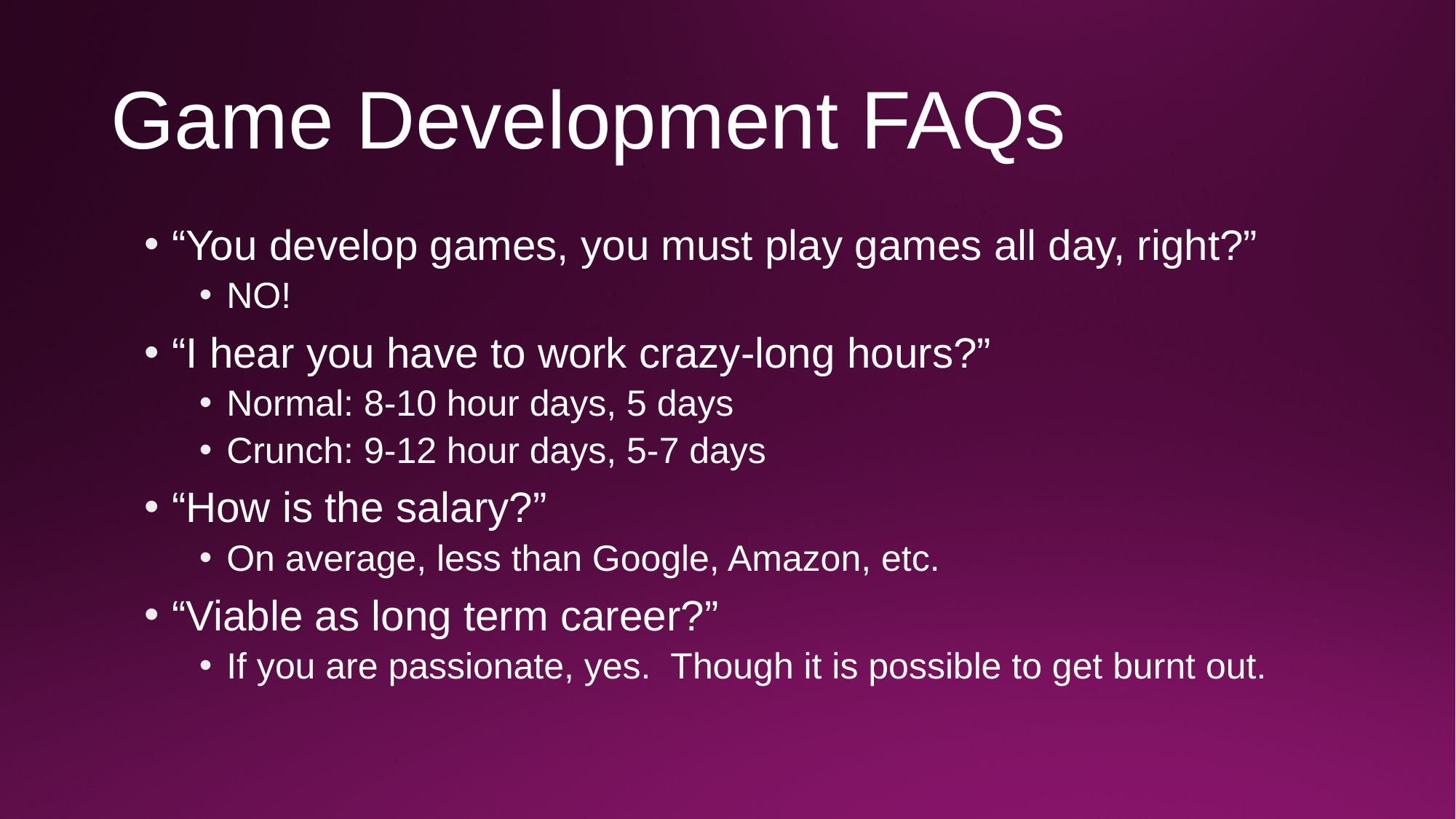

# Game Development FAQs
“You develop games, you must play games all day, right?”
NO!
“I hear you have to work crazy-long hours?”
Normal: 8-10 hour days, 5 days
Crunch: 9-12 hour days, 5-7 days
“How is the salary?”
On average, less than Google, Amazon, etc.
“Viable as long term career?”
If you are passionate, yes.  Though it is possible to get burnt out.